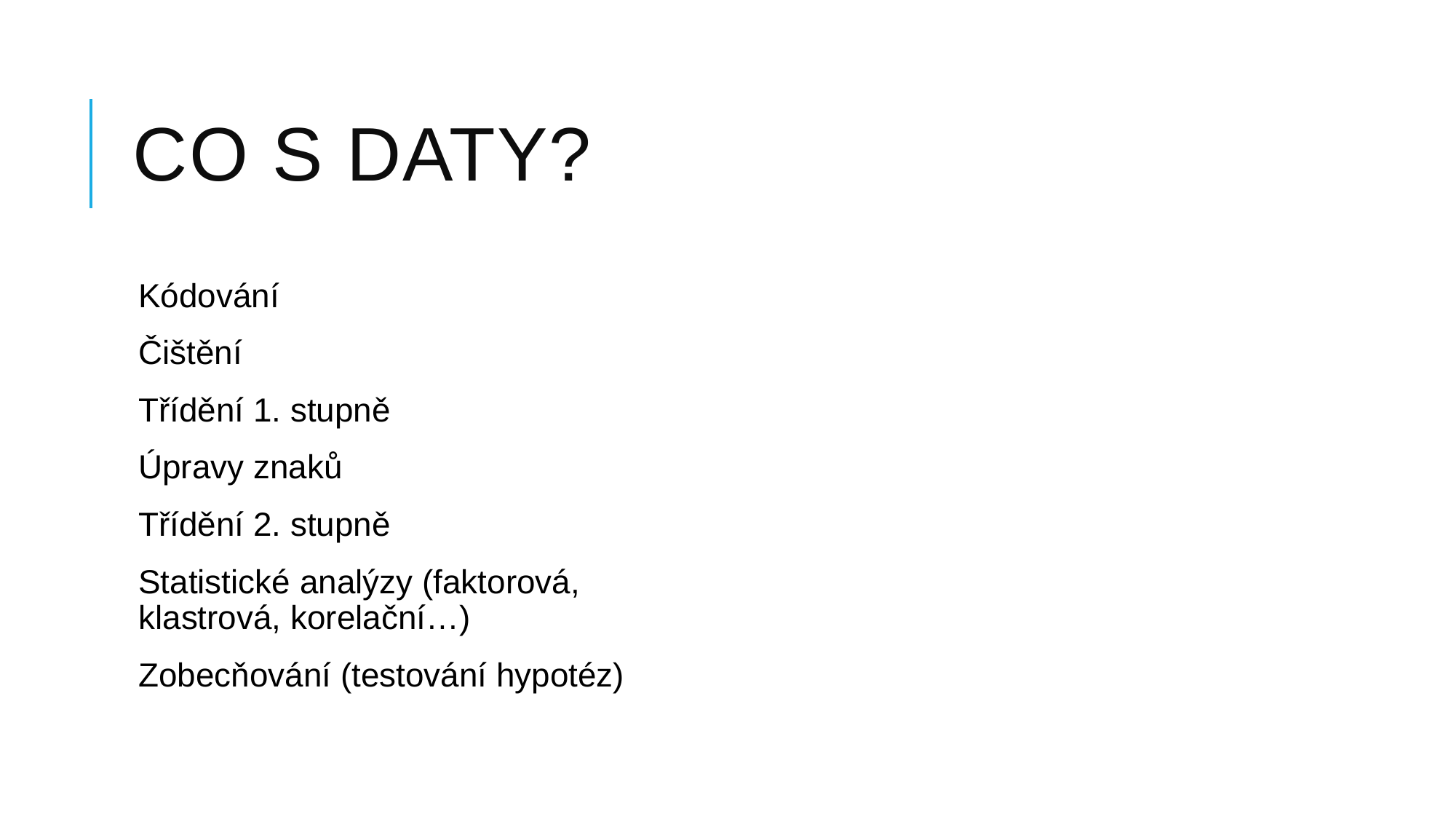

# Co s daty?
Kódování
Čištění
Třídění 1. stupně
Úpravy znaků
Třídění 2. stupně
Statistické analýzy (faktorová, klastrová, korelační…)
Zobecňování (testování hypotéz)